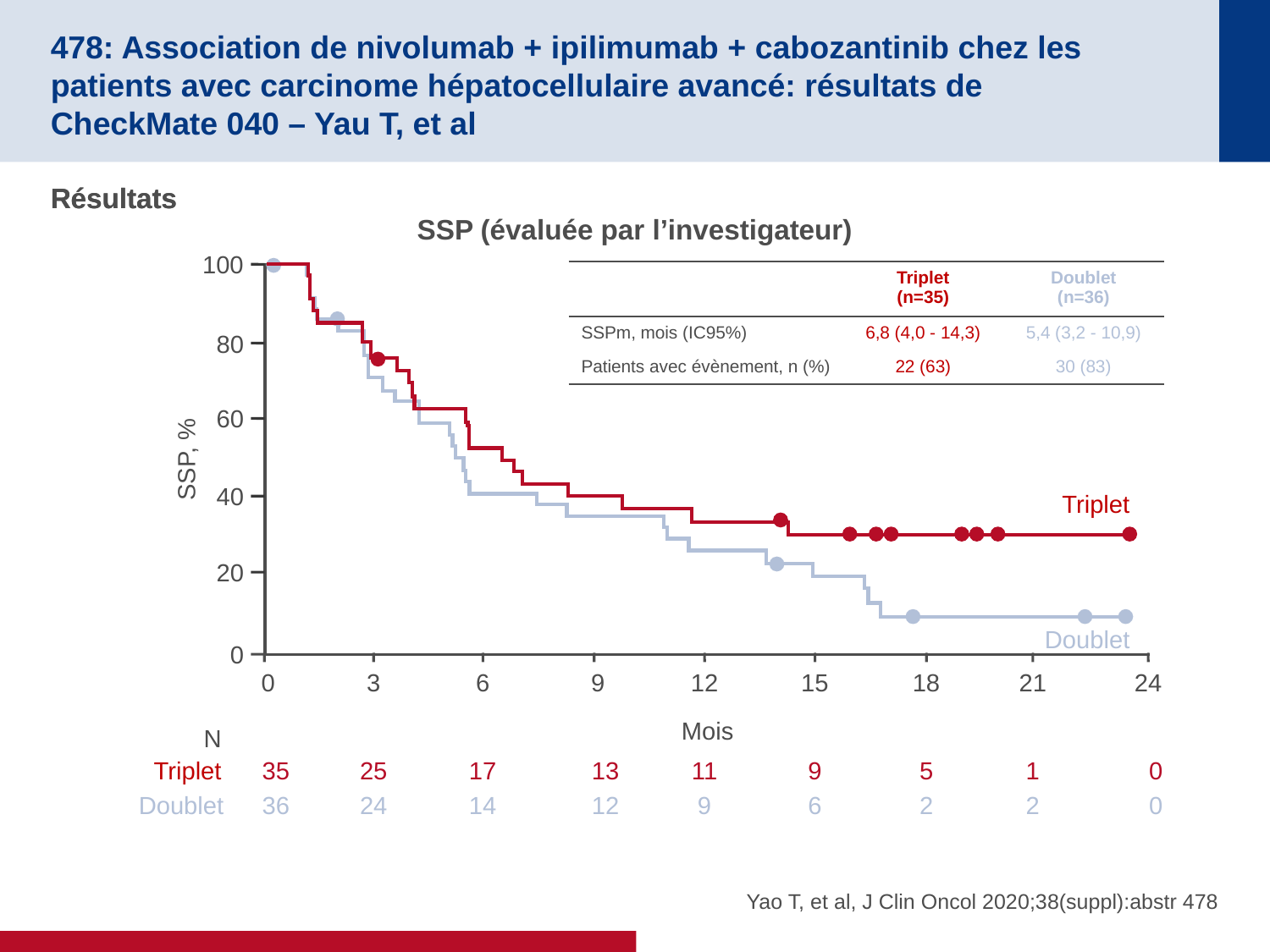

# 478: Association de nivolumab + ipilimumab + cabozantinib chez les patients avec carcinome hépatocellulaire avancé: résultats de CheckMate 040 – Yau T, et al
Résultats
Résultats
SSP (évaluée par l’investigateur)
100

|  | Triplet (n=35) | Doublet (n=36) |
| --- | --- | --- |
| SSPm, mois (IC95%) | 6,8 (4,0 - 14,3) | 5,4 (3,2 - 10,9) |
| Patients avec évènement, n (%) | 22 (63) | 30 (83) |

80

60

SSP, %
40
Triplet

20

Doublet
0

0
3
6
9
12
15
18
21
24
Mois
N
Triplet
35
25
17
13
11
9
5
1
0
Doublet
36
24
14
12
9
6
2
2
0
Yao T, et al, J Clin Oncol 2020;38(suppl):abstr 478